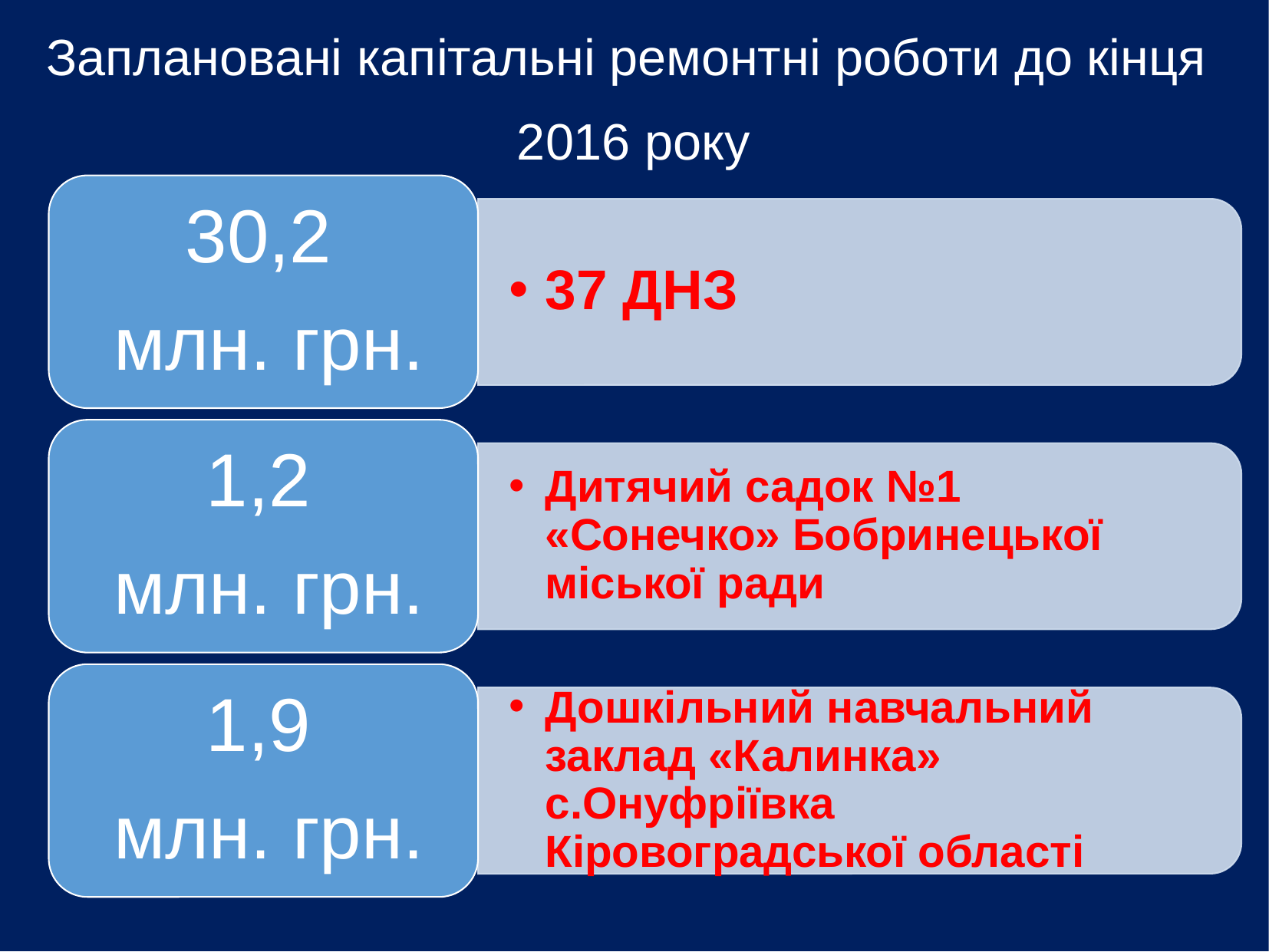

Заплановані капітальні ремонтні роботи до кінця
2016 року

37 ДНЗ
30,2
млн. грн.
Дитячий садок №1 «Сонечко» Бобринецької міської ради
1,2
млн. грн.
Дошкільний навчальний заклад «Калинка» с.Онуфріївка Кіровоградської області
1,9
млн. грн.